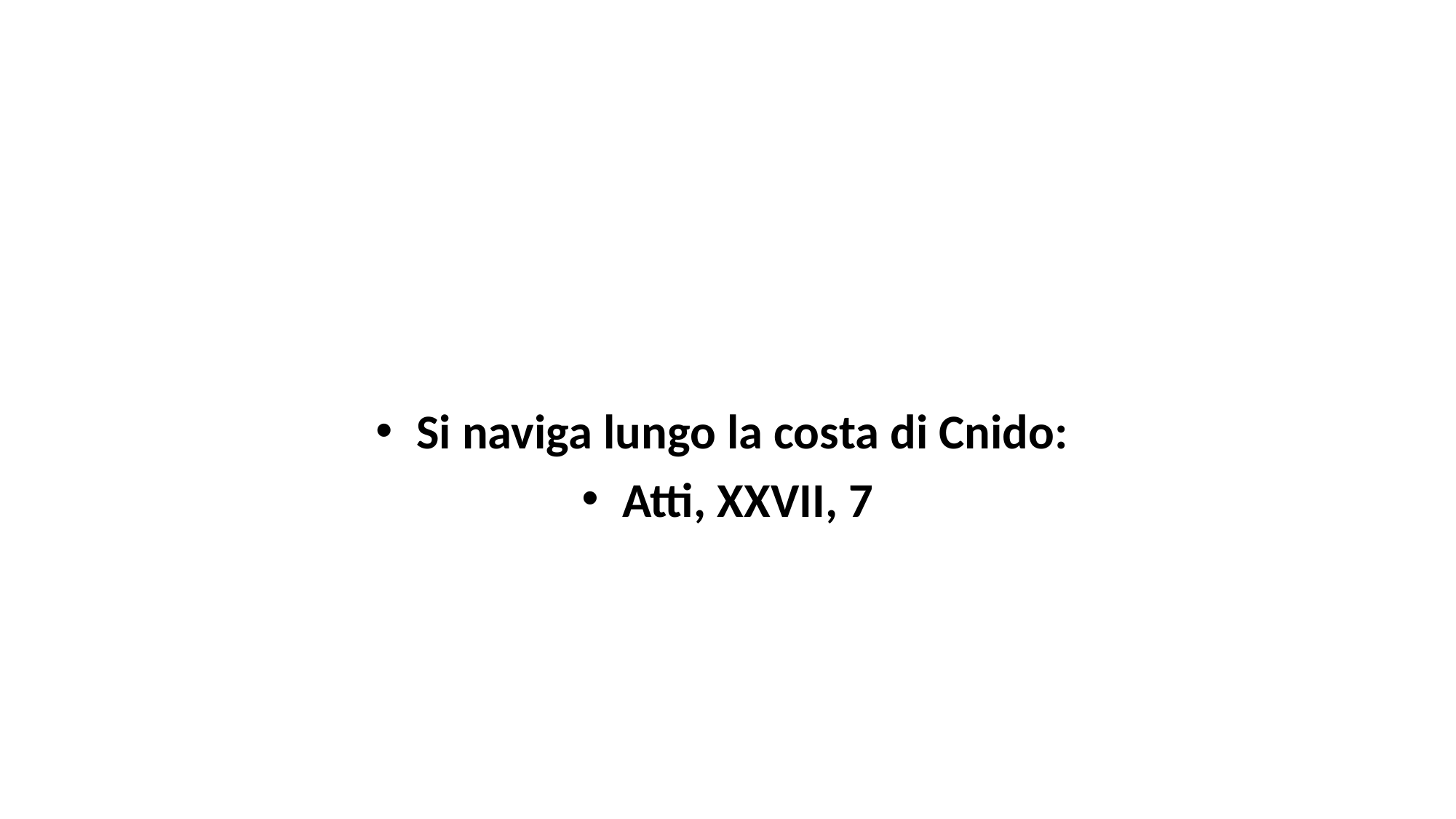

#

Si naviga lungo la costa di Cnido:
Atti, XXVII, 7